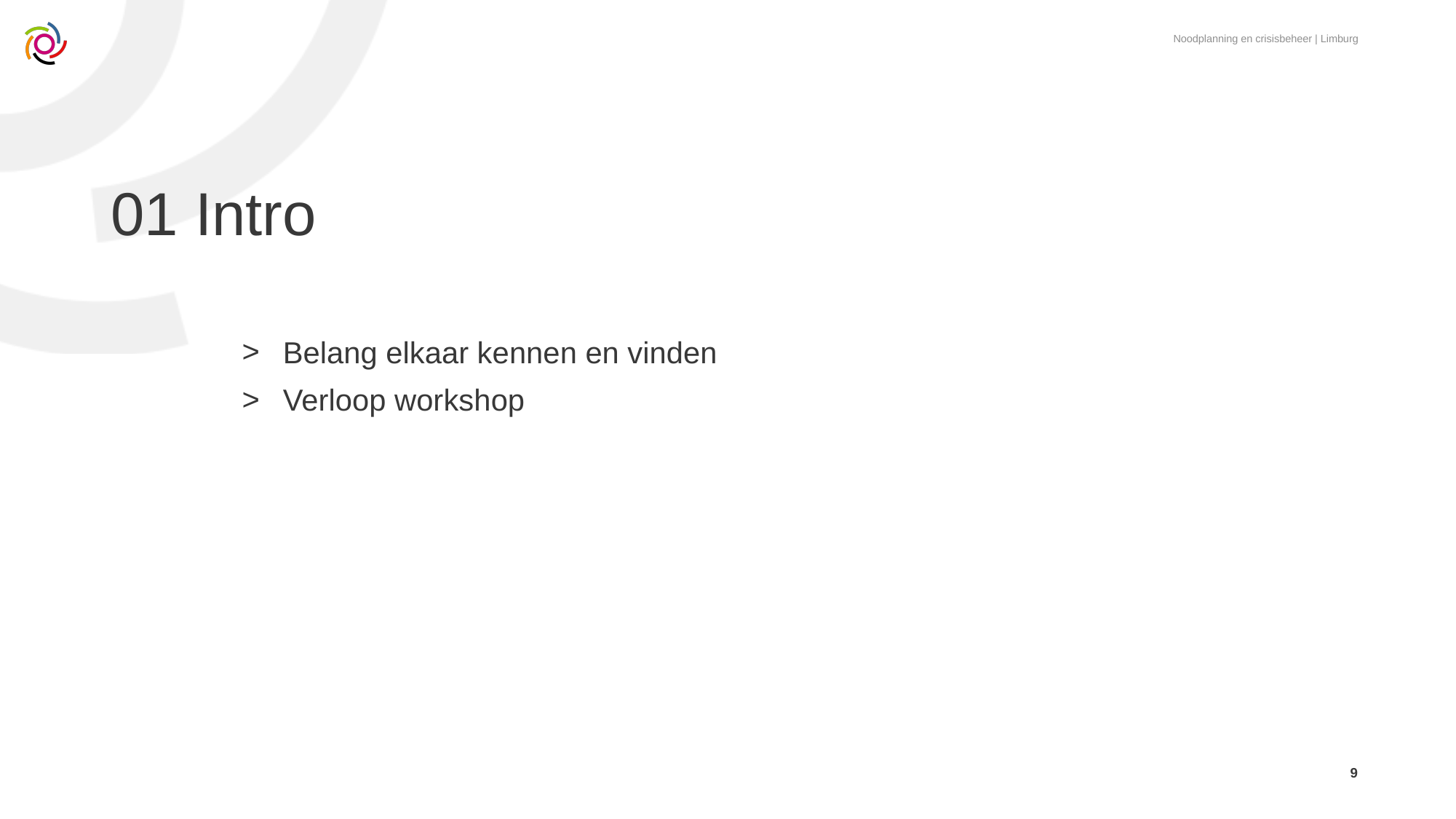

# 01 Intro
Belang elkaar kennen en vinden
Verloop workshop

9